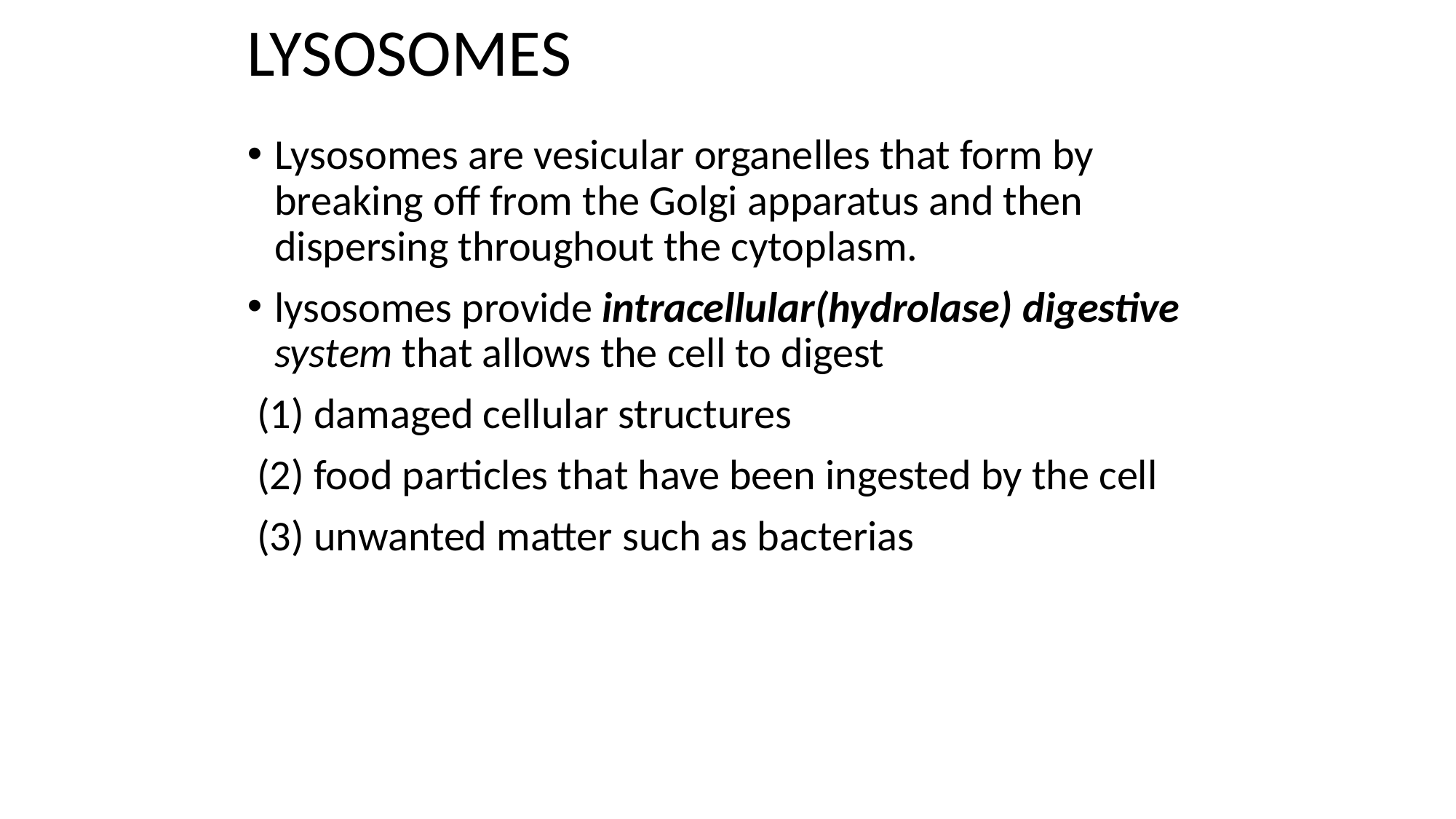

# LYSOSOMES
Lysosomes are vesicular organelles that form by breaking off from the Golgi apparatus and then dispersing throughout the cytoplasm.
lysosomes provide intracellular(hydrolase) digestive system that allows the cell to digest
 (1) damaged cellular structures
 (2) food particles that have been ingested by the cell
 (3) unwanted matter such as bacterias